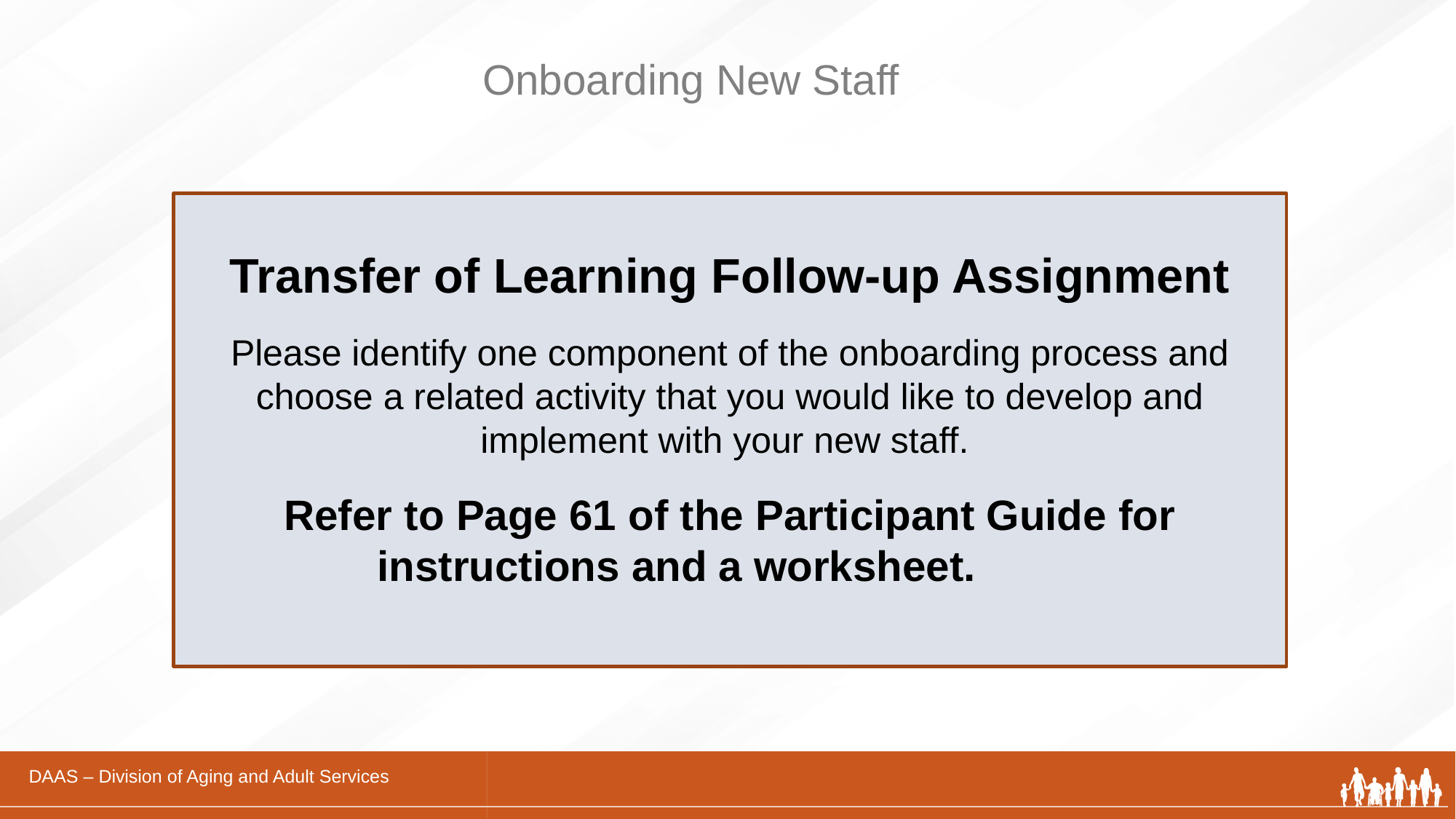

# Onboarding New Staff

Transfer of Learning Follow-up Assignment
Please identify one component of the onboarding process and choose a related activity that you would like to develop and implement with your new staff.
Refer to Page 61 of the Participant Guide for instructions and a worksheet.